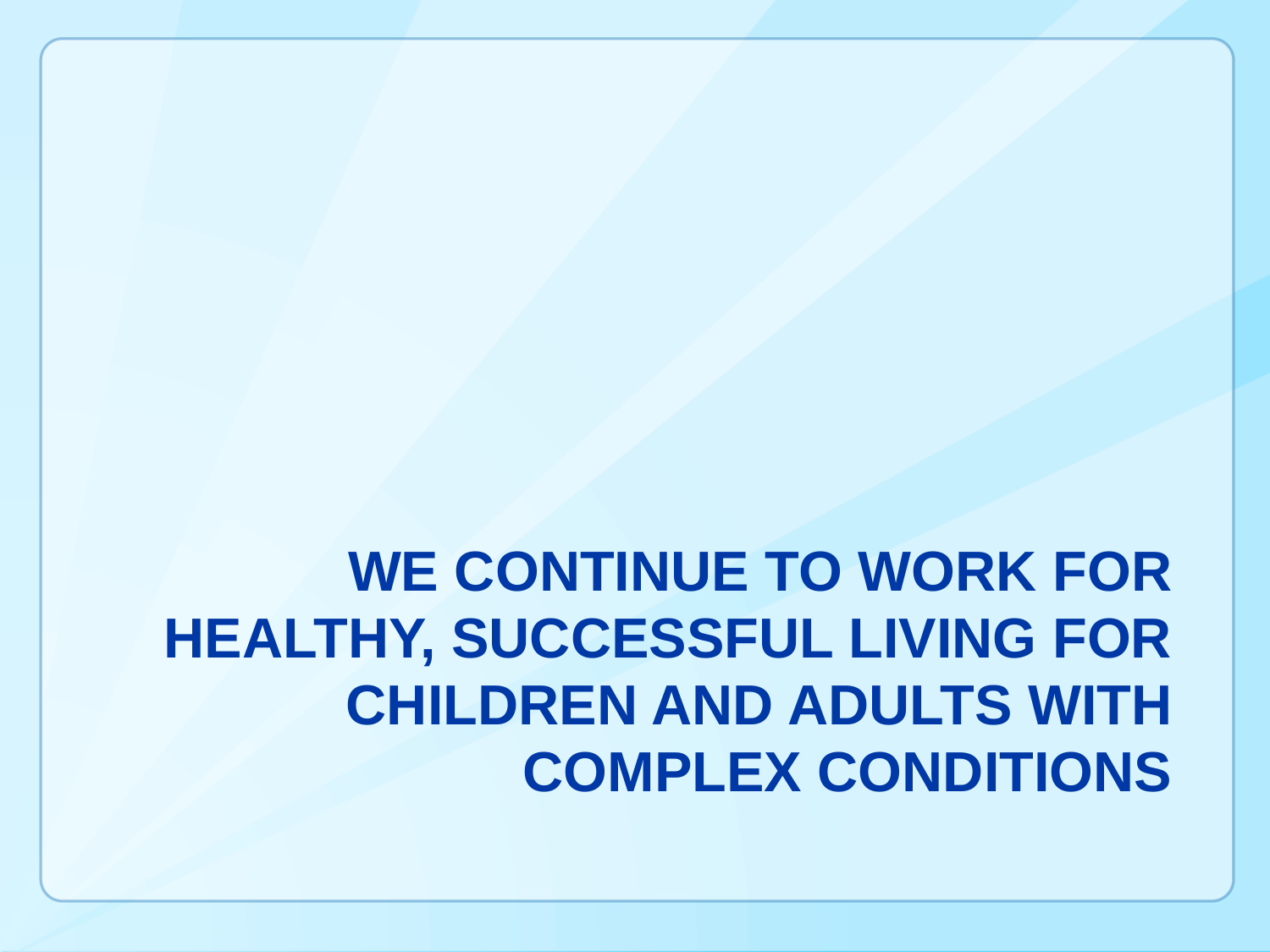

# We continue to work for Healthy, successful living fOR children and adults with complex conditions